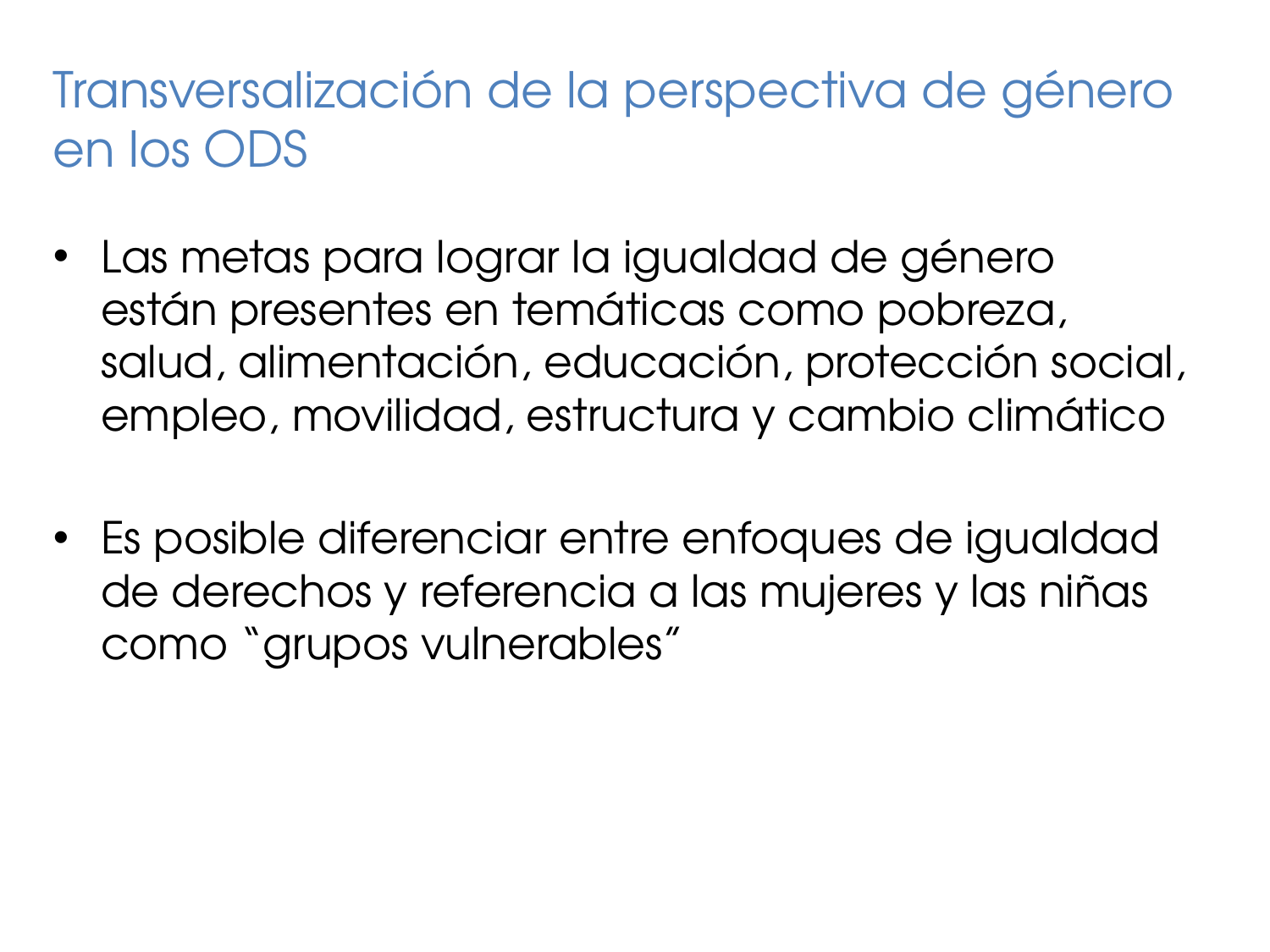

# Transversalización de la perspectiva de género en los ODS

Las metas para lograr la igualdad de género  están presentes en temáticas como pobreza, salud, alimentación, educación, protección social, empleo, movilidad, estructura y cambio climático

Es posible diferenciar entre enfoques de igualdad de derechos y referencia a las mujeres y las niñas como “grupos vulnerables”